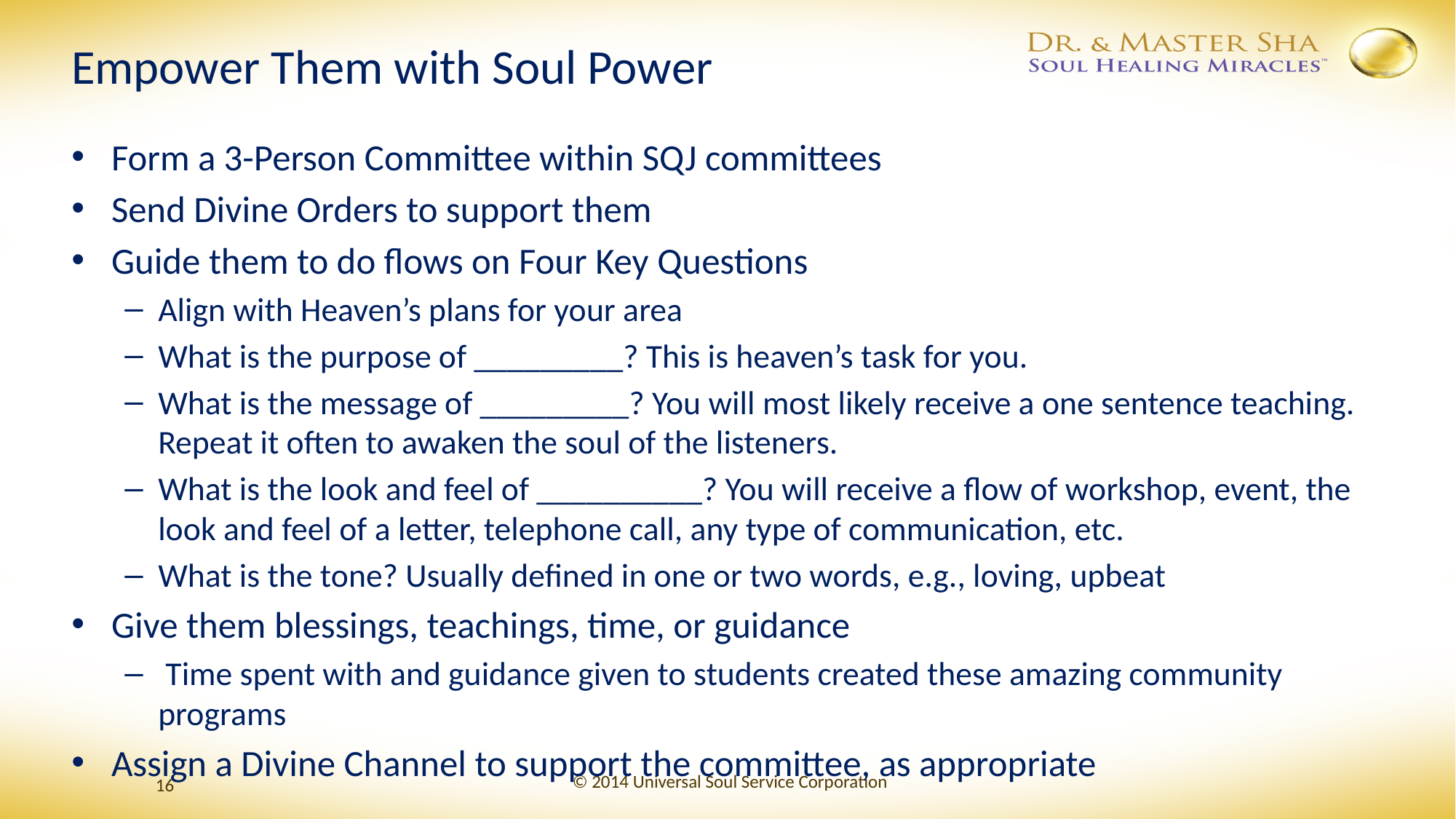

# Empower Them with Soul Power
Form a 3-Person Committee within SQJ committees
Send Divine Orders to support them
Guide them to do flows on Four Key Questions
Align with Heaven’s plans for your area
What is the purpose of _________? This is heaven’s task for you.
What is the message of _________? You will most likely receive a one sentence teaching. Repeat it often to awaken the soul of the listeners.
What is the look and feel of __________? You will receive a flow of workshop, event, the look and feel of a letter, telephone call, any type of communication, etc.
What is the tone? Usually defined in one or two words, e.g., loving, upbeat
Give them blessings, teachings, time, or guidance
 Time spent with and guidance given to students created these amazing community programs
Assign a Divine Channel to support the committee, as appropriate

© 2014 Universal Soul Service Corporation
16